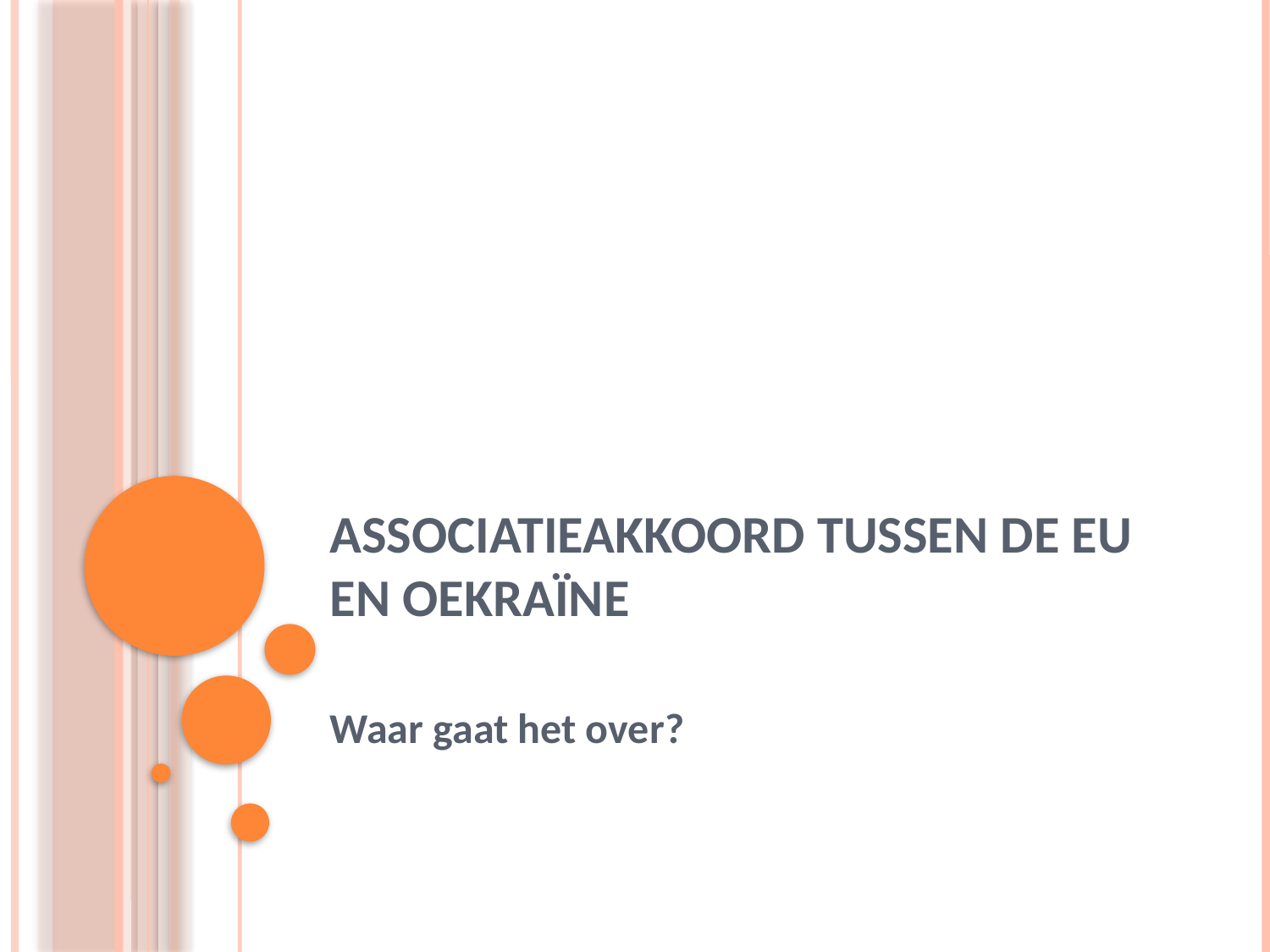

# Associatieakkoord tussen de EU en Oekraïne
Waar gaat het over?